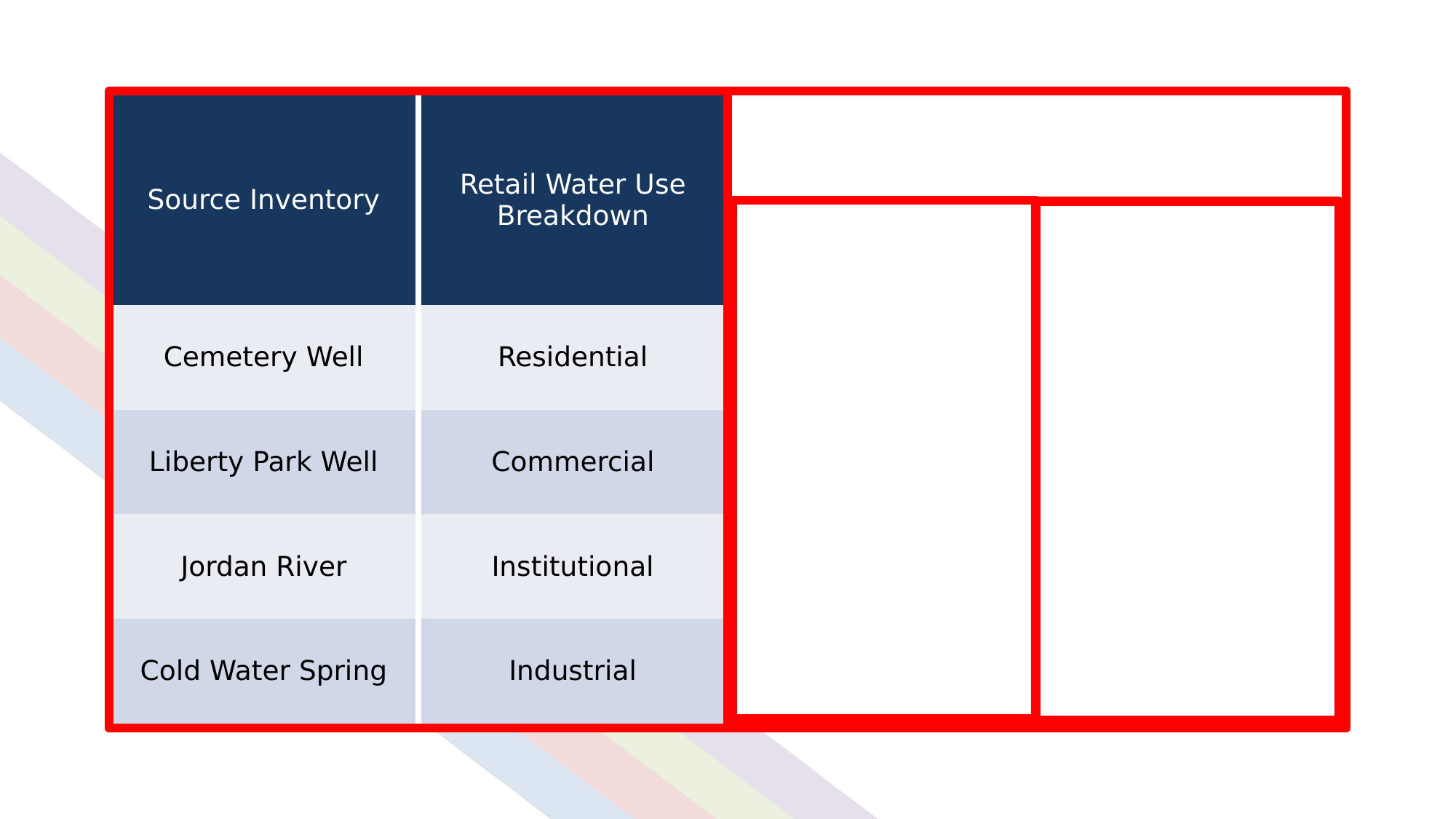

| Source Inventory | Retail Water Use Breakdown | Wholesale Water |  |
| --- | --- | --- | --- |
|  |  | Sold | Bought |
| Cemetery Well | Residential | Murray City | Jordan Valley WCD |
| Liberty Park Well | Commercial | Sandy City | Salt Lake City |
| Jordan River | Institutional | West Jordan City |  |
| Cold Water Spring | Industrial | White City |  |